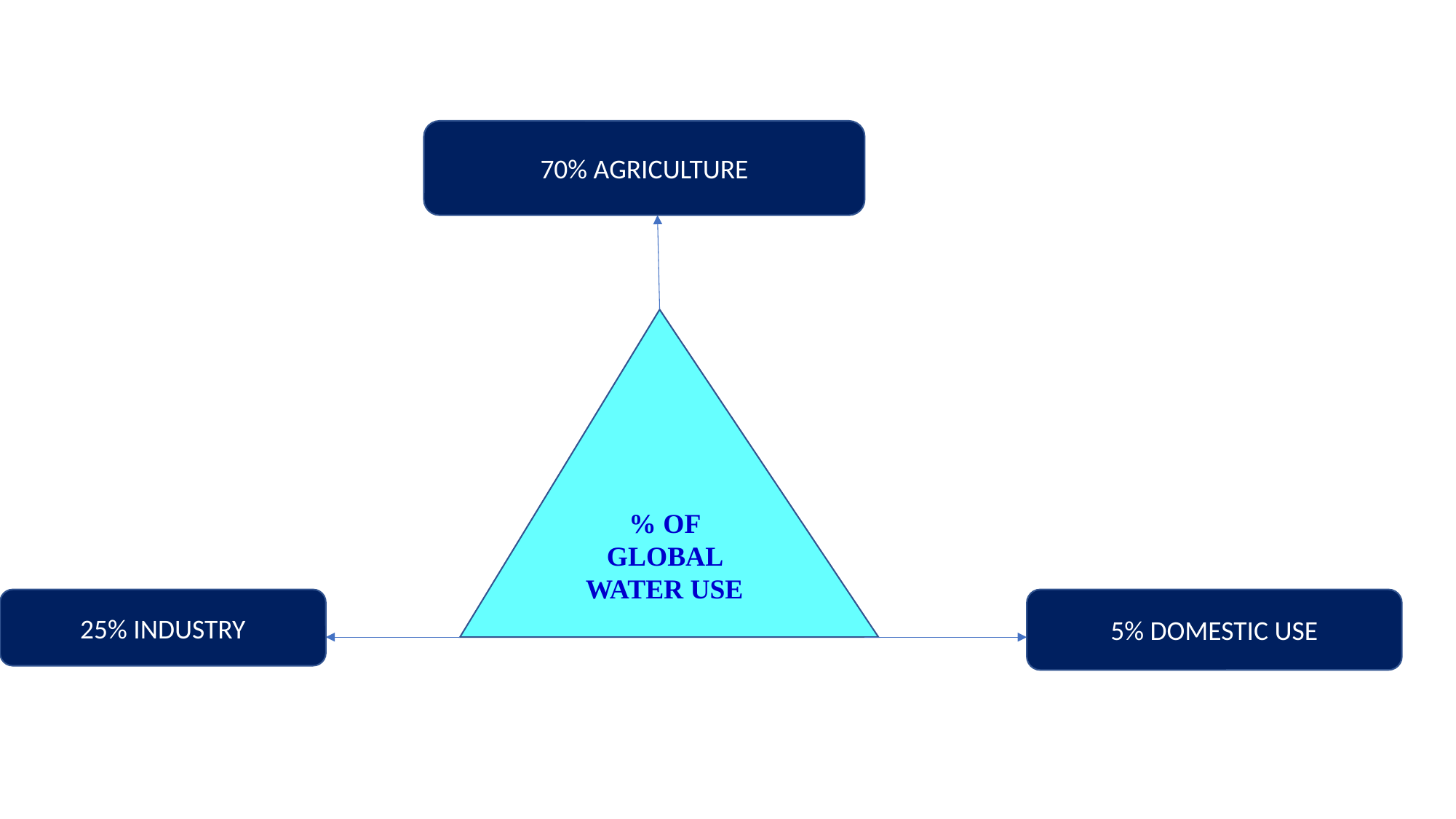

70% AGRICULTURE
% OF GLOBAL WATER USE
25% INDUSTRY
5% DOMESTIC USE